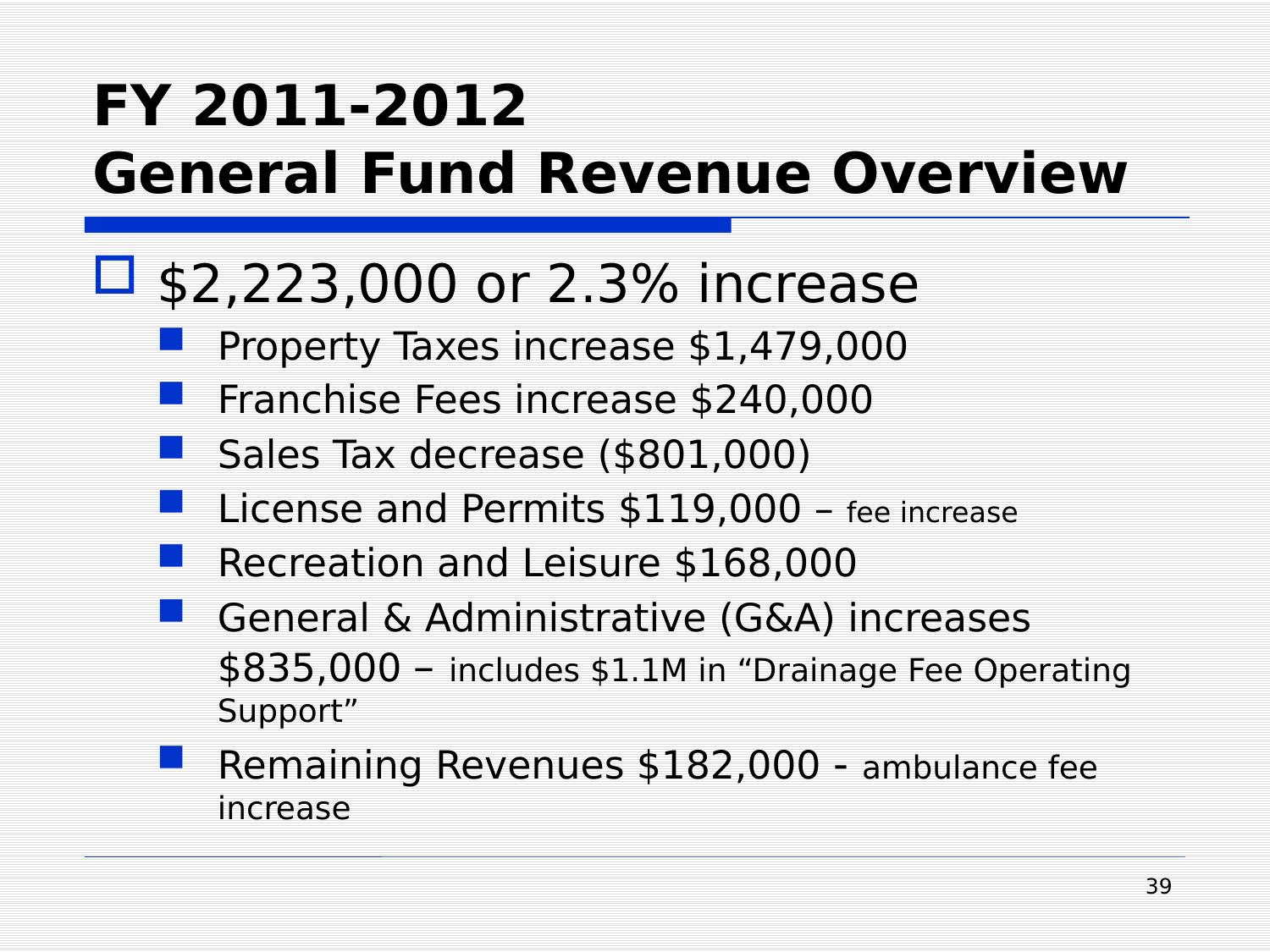

# FY 2011-2012 General Fund Revenue Overview
$2,223,000 or 2.3% increase
Property Taxes increase $1,479,000
Franchise Fees increase $240,000
Sales Tax decrease ($801,000)
License and Permits $119,000 – fee increase
Recreation and Leisure $168,000
General & Administrative (G&A) increases $835,000 – includes $1.1M in “Drainage Fee Operating Support”
Remaining Revenues $182,000 - ambulance fee increase
39